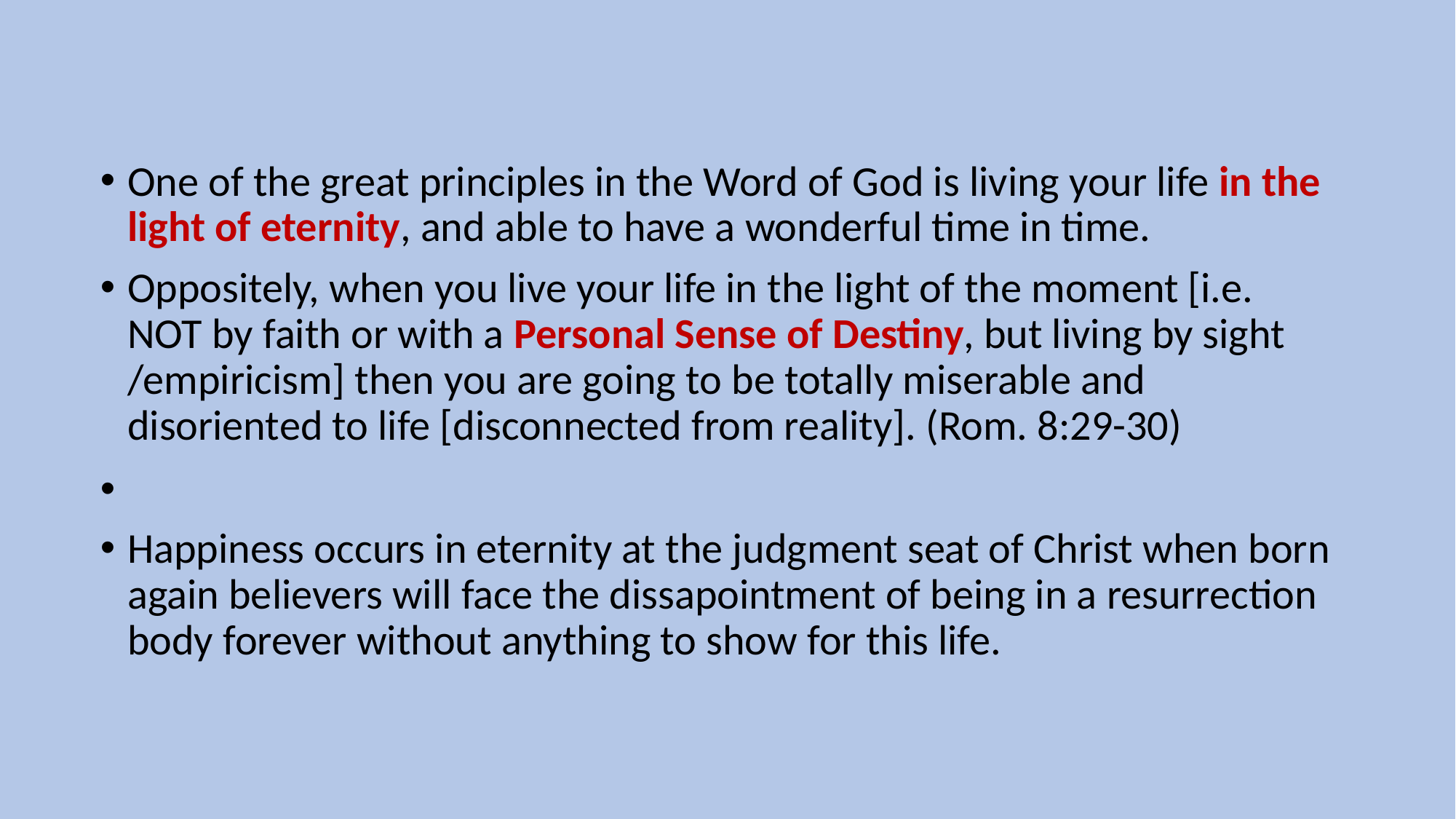

One of the great principles in the Word of God is living your life in the light of eternity, and able to have a wonderful time in time.
Oppositely, when you live your life in the light of the moment [i.e. NOT by faith or with a Personal Sense of Destiny, but living by sight /empiricism] then you are going to be totally miserable and disoriented to life [disconnected from reality]. (Rom. 8:29-30)Happiness occurs in eternity at the judgment seat of Christ when born again believers will face the dissapointment of being in a resurrection body forever without anything to show for this life.